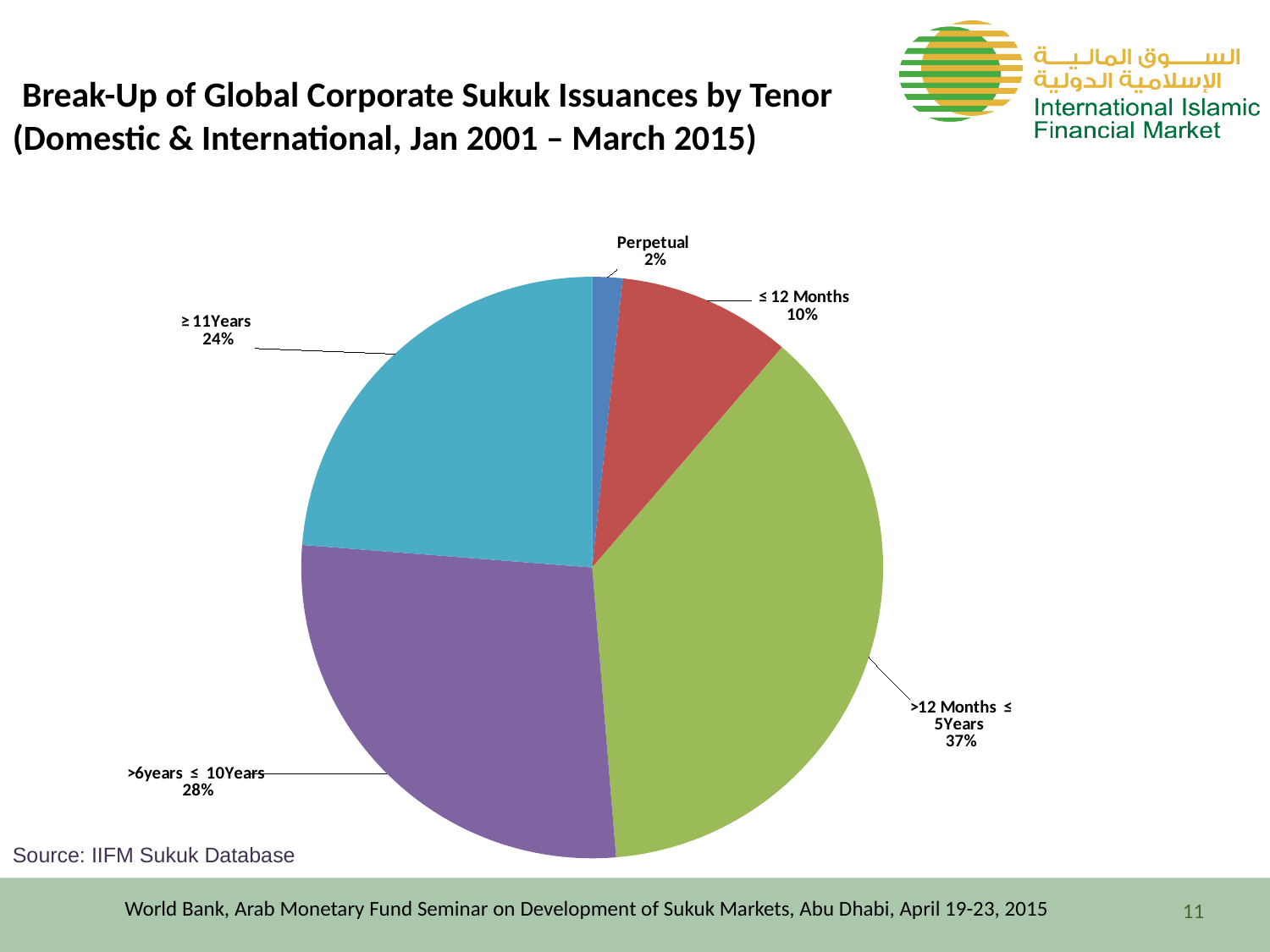

Break-Up of Global Corporate Sukuk Issuances by Tenor  (Domestic & International, Jan 2001 – March 2015)

### Chart

| Category |  |
|---|---|
| Perpetual  | 4153.21 |
|   ≤ 12 Months  | 23853.331281308416 |
| >12 Months  ≤ 5Years  | 92449.04934647074 |
| >6years  ≤  10Years  | 68153.61924510851 |
| ≥ 11Years  | 58775.7853606225 |
Source: IIFM Sukuk Database
World Bank, Arab Monetary Fund Seminar on Development of Sukuk Markets, Abu Dhabi, April 19-23, 2015
11